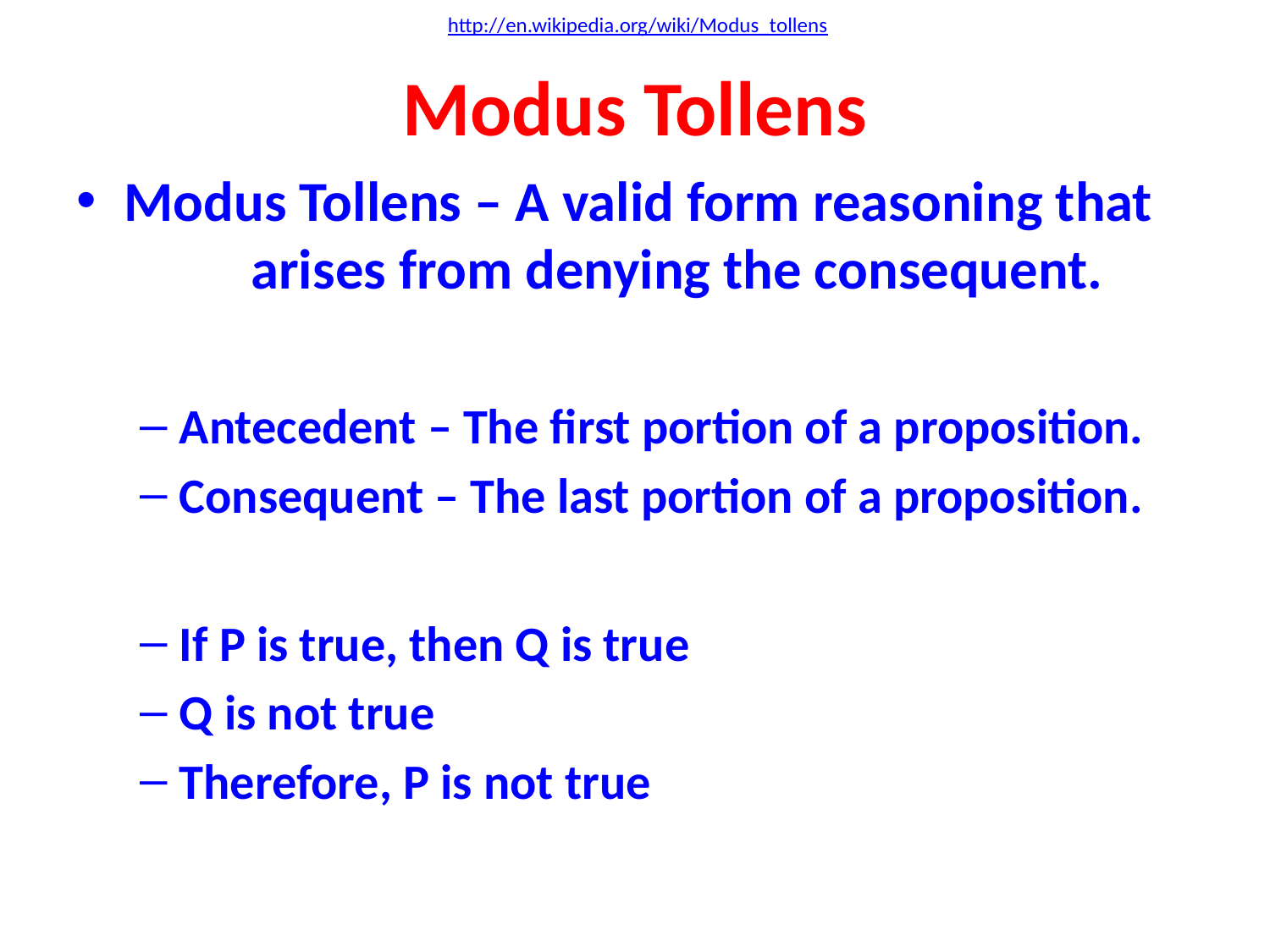

http://en.wikipedia.org/wiki/Modus_tollens
# Modus Tollens
Modus Tollens – A valid form reasoning that 	arises from denying the consequent.

Antecedent – The first portion of a proposition.
Consequent – The last portion of a proposition.

If P is true, then Q is true
Q is not true
Therefore, P is not true